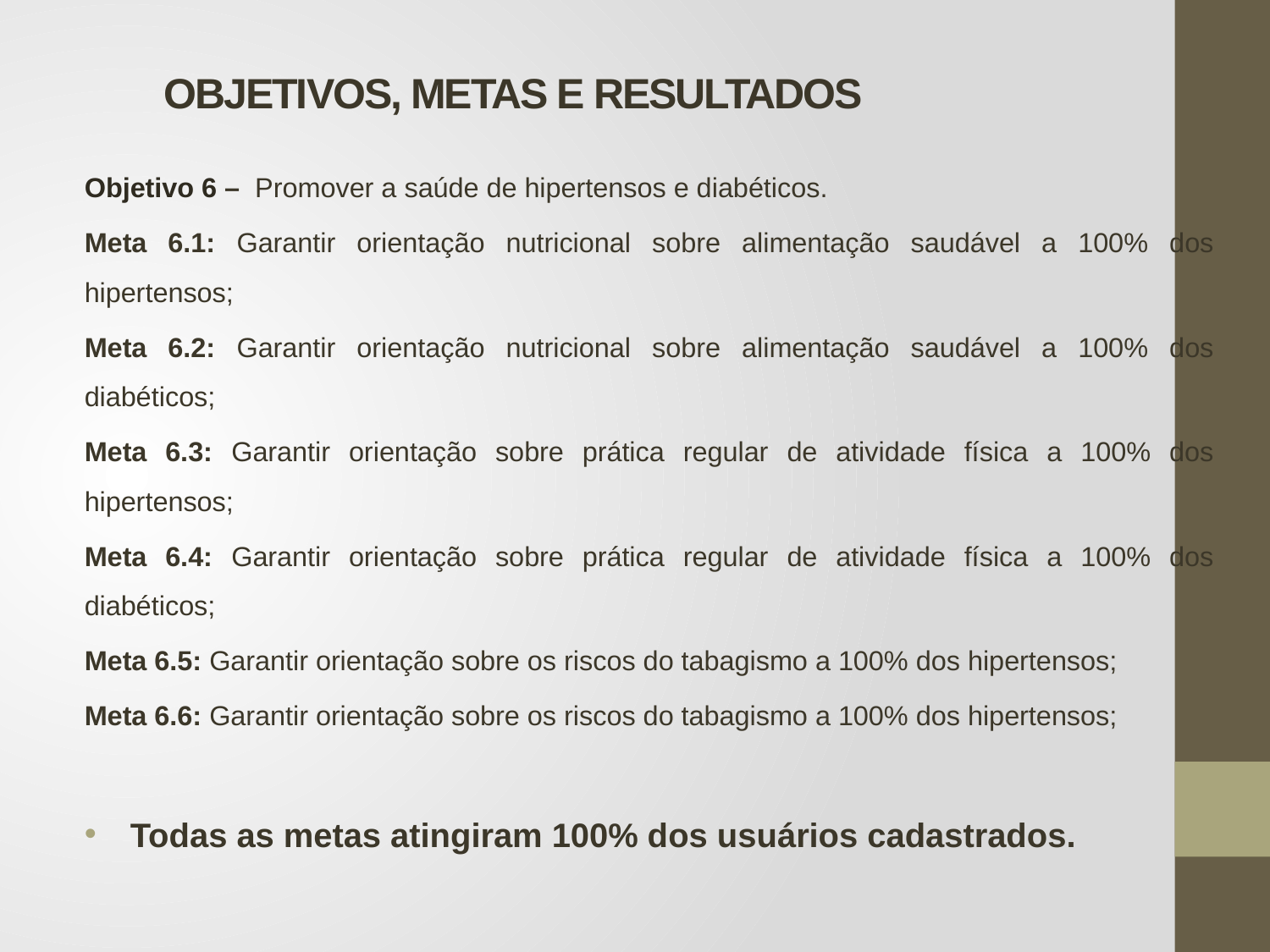

# OBJETIVOS, METAS E RESULTADOS
Objetivo 6 –  Promover a saúde de hipertensos e diabéticos.
Meta 6.1: Garantir orientação nutricional sobre alimentação saudável a 100% dos hipertensos;
Meta 6.2: Garantir orientação nutricional sobre alimentação saudável a 100% dos diabéticos;
Meta 6.3: Garantir orientação sobre prática regular de atividade física a 100% dos hipertensos;
Meta 6.4: Garantir orientação sobre prática regular de atividade física a 100% dos diabéticos;
Meta 6.5: Garantir orientação sobre os riscos do tabagismo a 100% dos hipertensos;
Meta 6.6: Garantir orientação sobre os riscos do tabagismo a 100% dos hipertensos;

Todas as metas atingiram 100% dos usuários cadastrados.